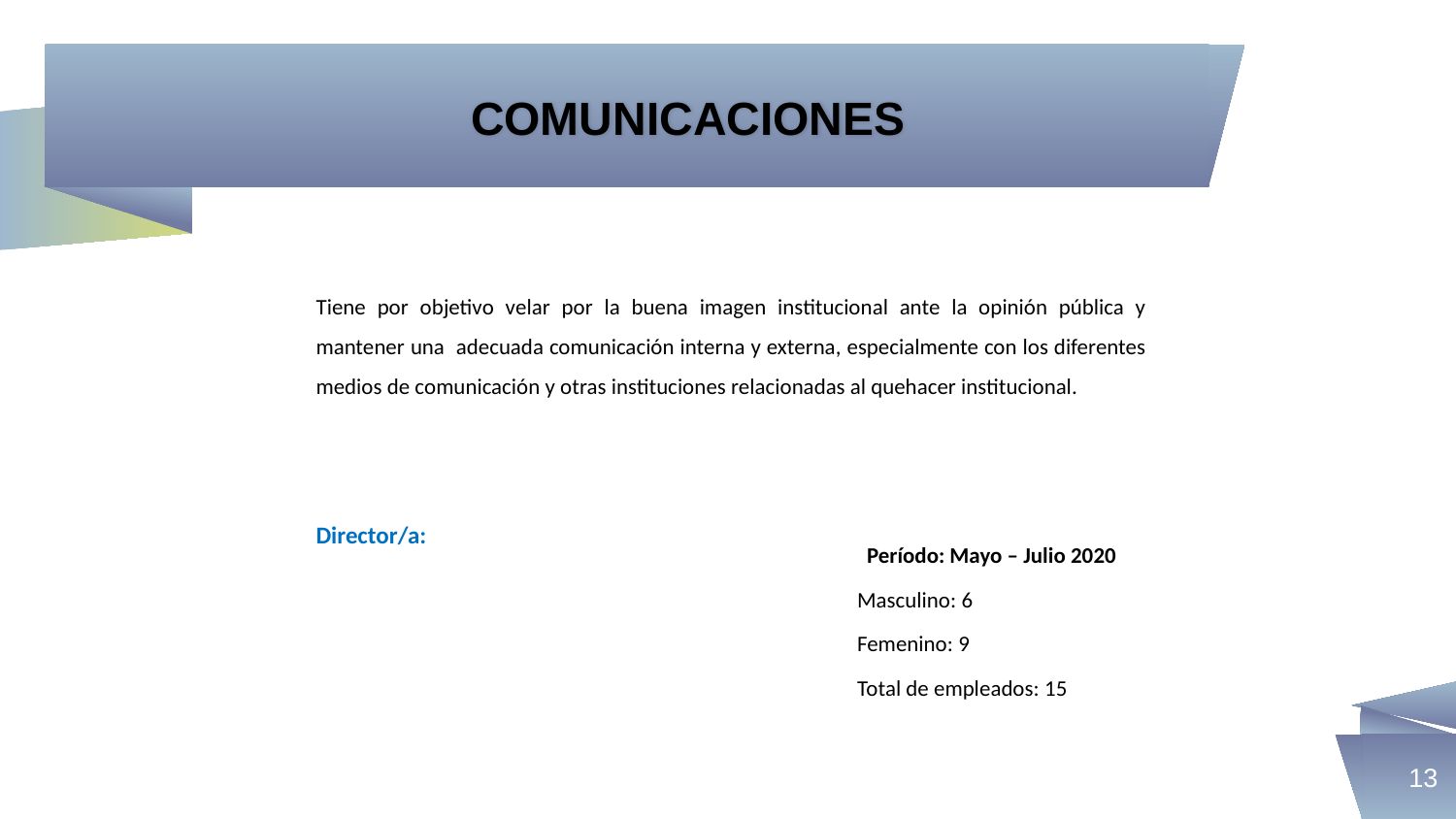

COMUNICACIONES
Tiene por objetivo velar por la buena imagen institucional ante la opinión pública y mantener una  adecuada comunicación interna y externa, especialmente con los diferentes medios de comunicación y otras instituciones relacionadas al quehacer institucional.

Director/a:

Período: Mayo – Julio 2020
Masculino: 6
Femenino: 9
Total de empleados: 15
13